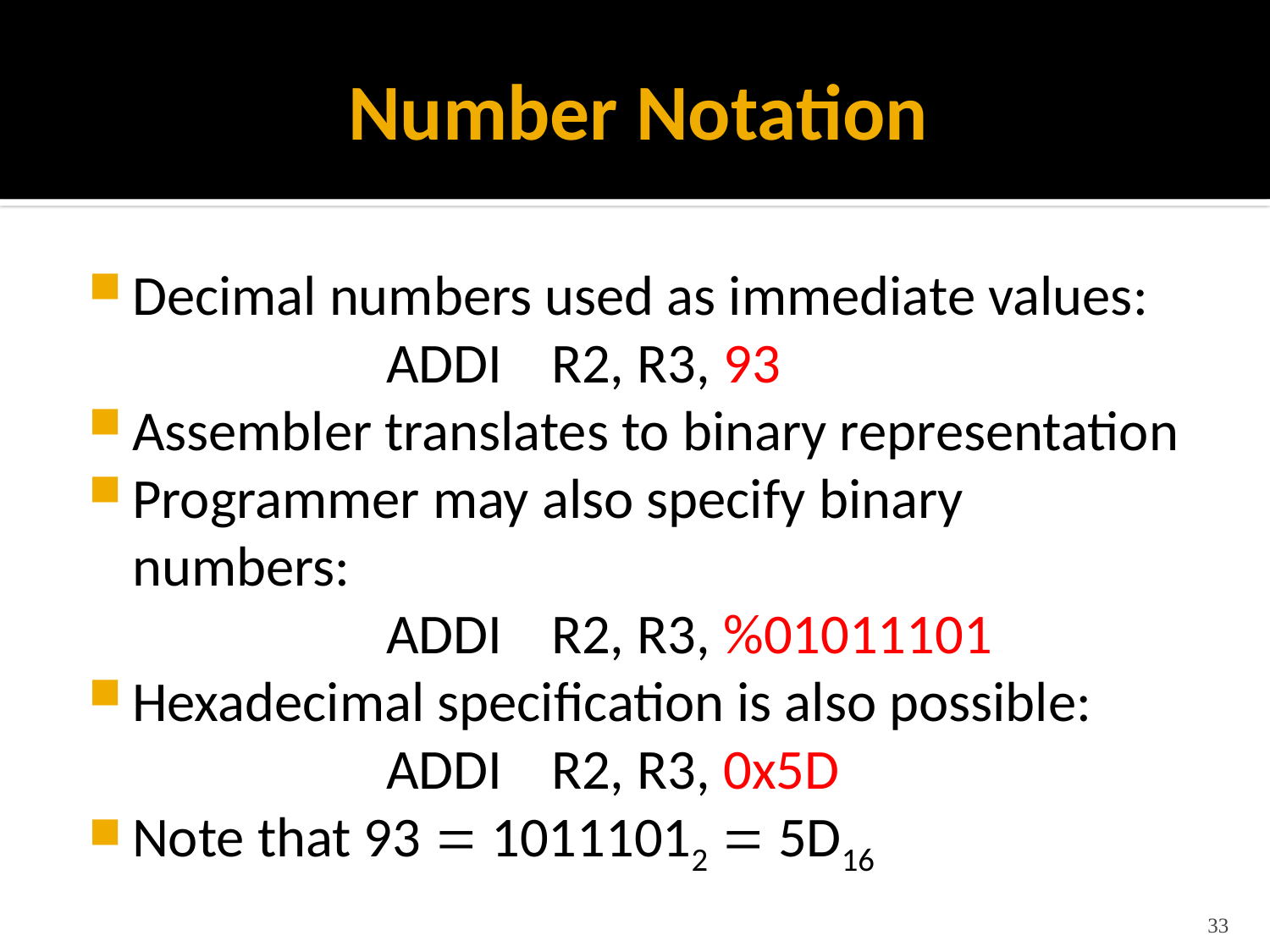

# Number Notation
Decimal numbers used as immediate values:
		ADDI	   R2, R3, 93
Assembler translates to binary representation
Programmer may also specify binary numbers:
		ADDI	   R2, R3, %01011101
Hexadecimal specification is also possible:
		ADDI	   R2, R3, 0x5D
Note that 93 = 10111012 = 5D16
33